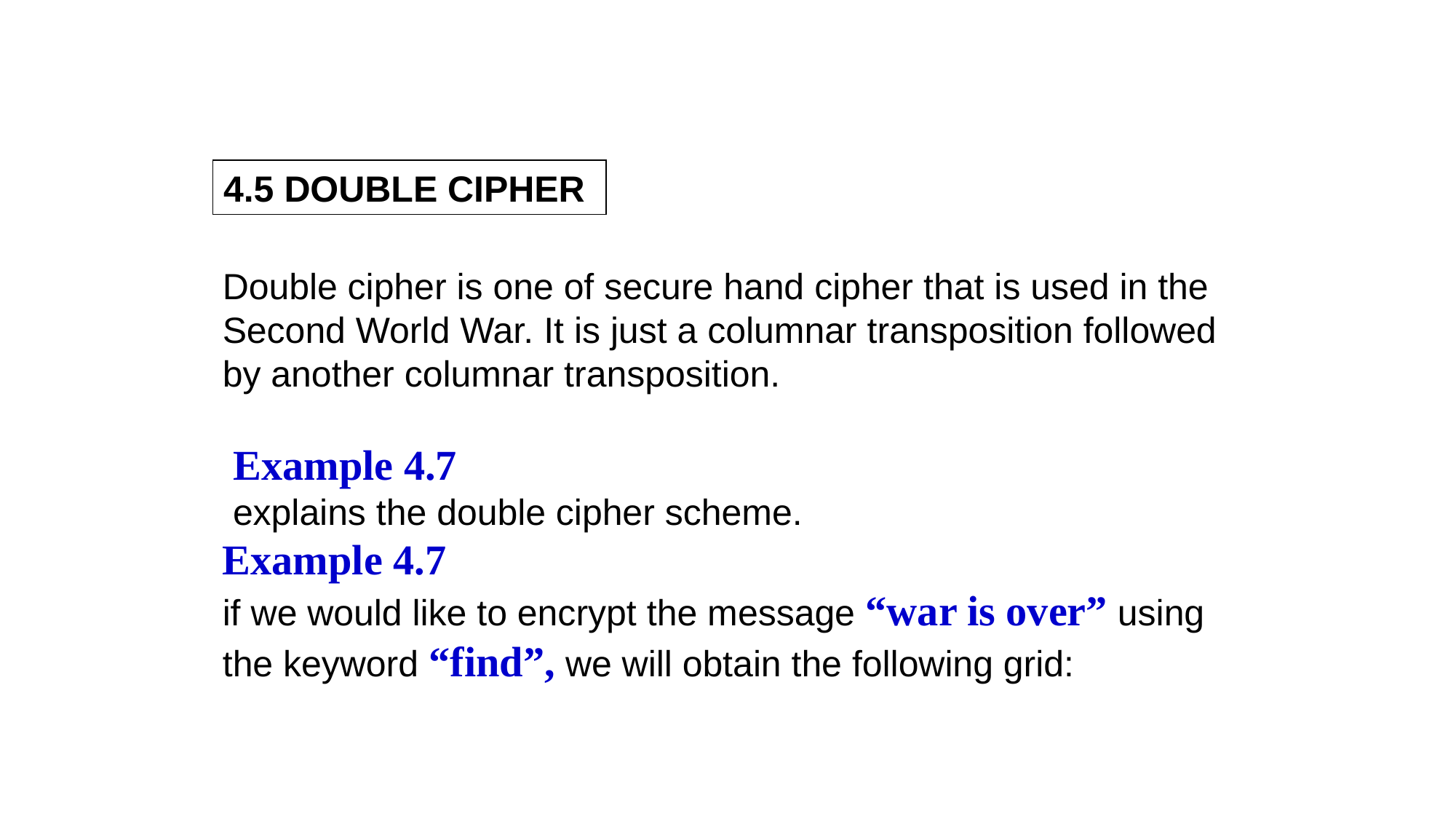

4.5 DOUBLE CIPHER
Double cipher is one of secure hand cipher that is used in the Second World War. It is just a columnar transposition followed by another columnar transposition.

 Example 4.7
 explains the double cipher scheme.
Example 4.7
if we would like to encrypt the message “war is over” using the keyword “find”, we will obtain the following grid: